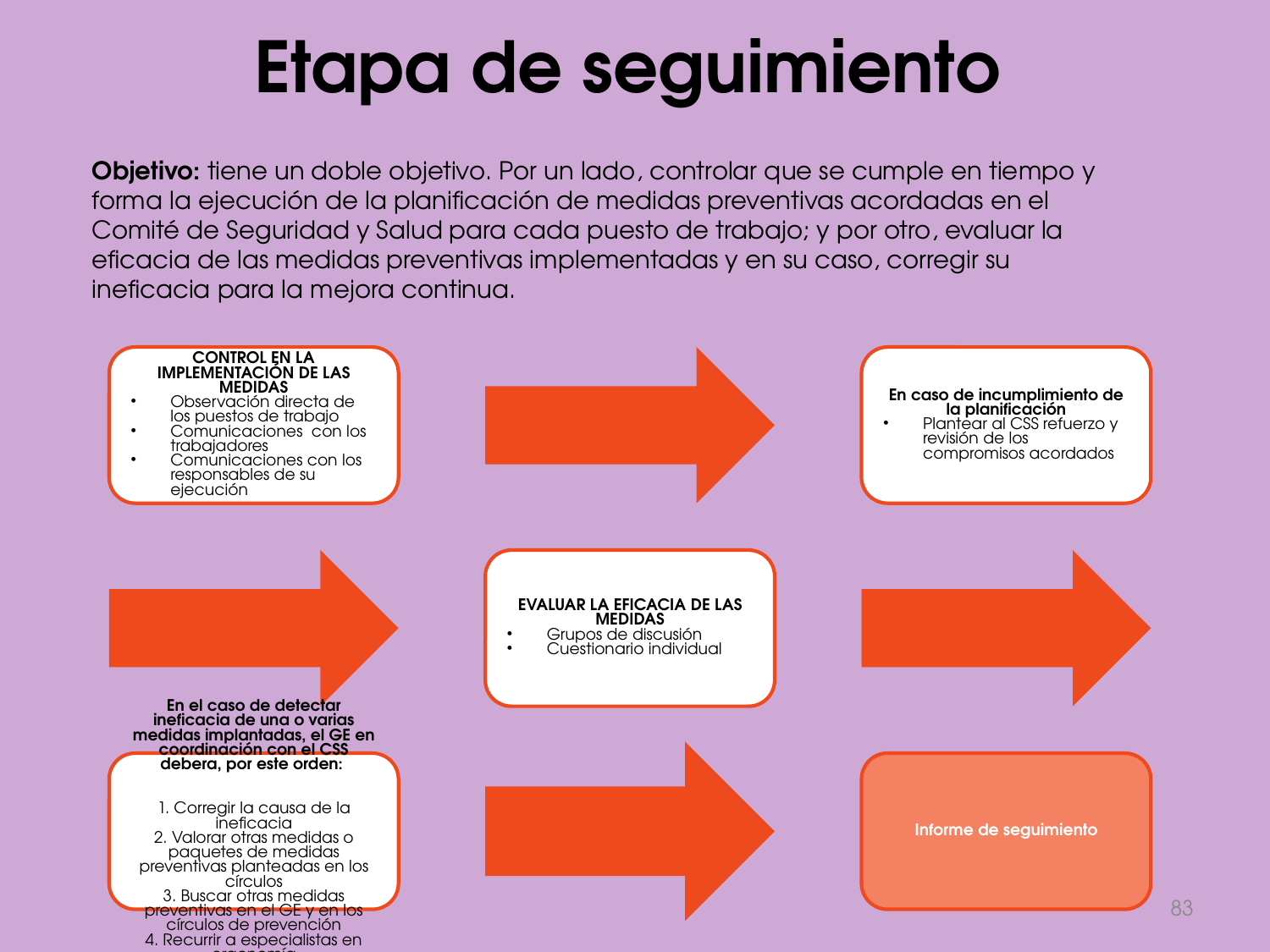

# Etapa de seguimiento
Objetivo: tiene un doble objetivo. Por un lado, controlar que se cumple en tiempo y forma la ejecución de la planificación de medidas preventivas acordadas en el Comité de Seguridad y Salud para cada puesto de trabajo; y por otro, evaluar la eficacia de las medidas preventivas implementadas y en su caso, corregir su ineficacia para la mejora continua.
CONTROL EN LA IMPLEMENTACIÓN DE LAS MEDIDAS
En caso de incumplimiento de la planificación
En el caso de detectar ineficacia de una o varias medidas implantadas, el GE en coordinación con el CSS debera, por este orden:
1. Corregir la causa de la ineficacia
2. Valorar otras medidas o paquetes de medidas preventivas planteadas en los círculos
3. Buscar otras medidas preventivas en el GE y en los círculos de prevención
Observación directa de los puestos de trabajo
Comunicaciones  con los trabajadores
Comunicaciones con los responsables de su ejecución
Grupos de discusión
Cuestionario individual
EVALUAR LA EFICACIA DE LAS MEDIDAS
Plantear al CSS refuerzo y revisión de los compromisos acordados
Informe de seguimiento
83